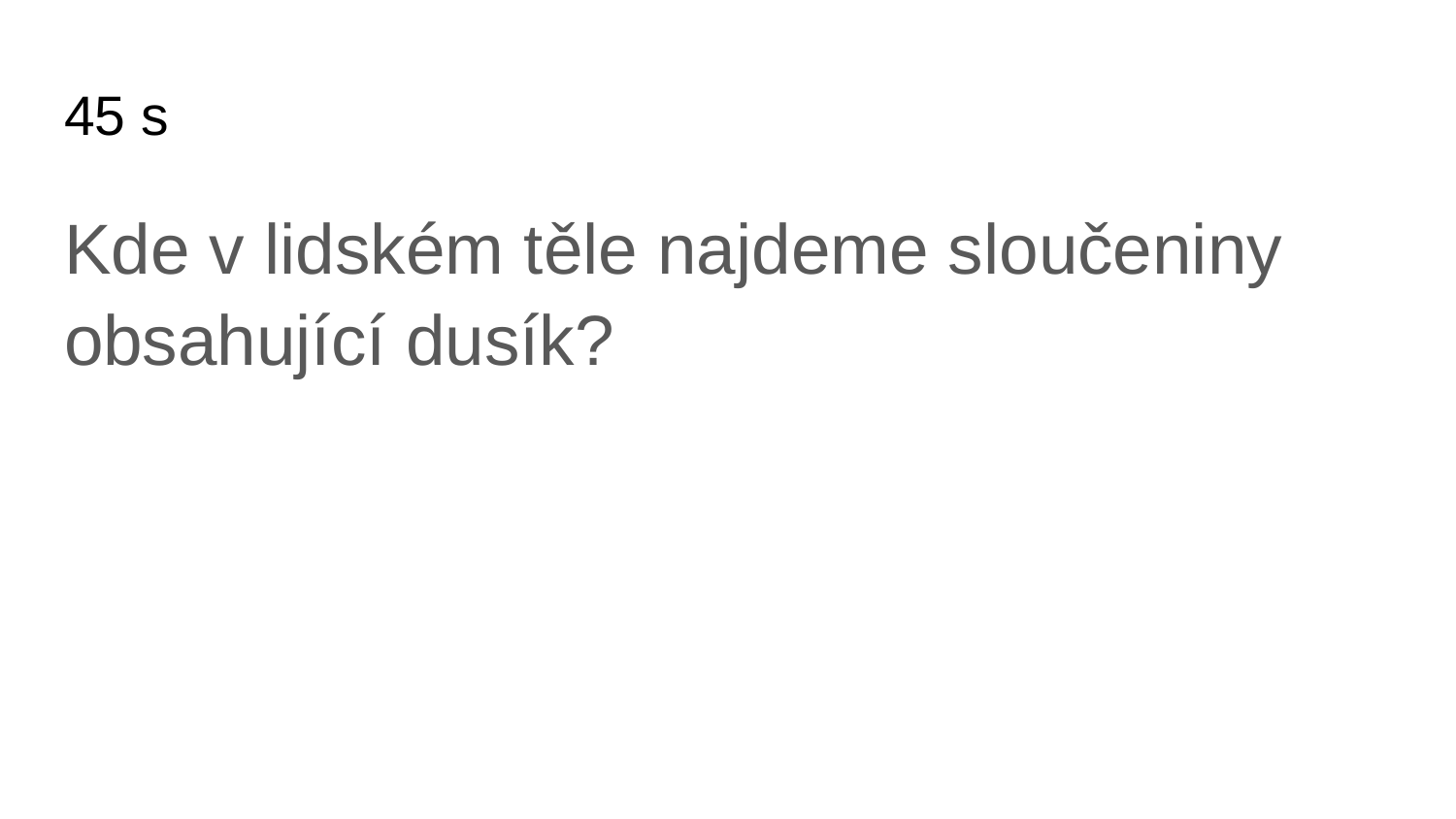

# 45 s
Kde v lidském těle najdeme sloučeniny obsahující dusík?